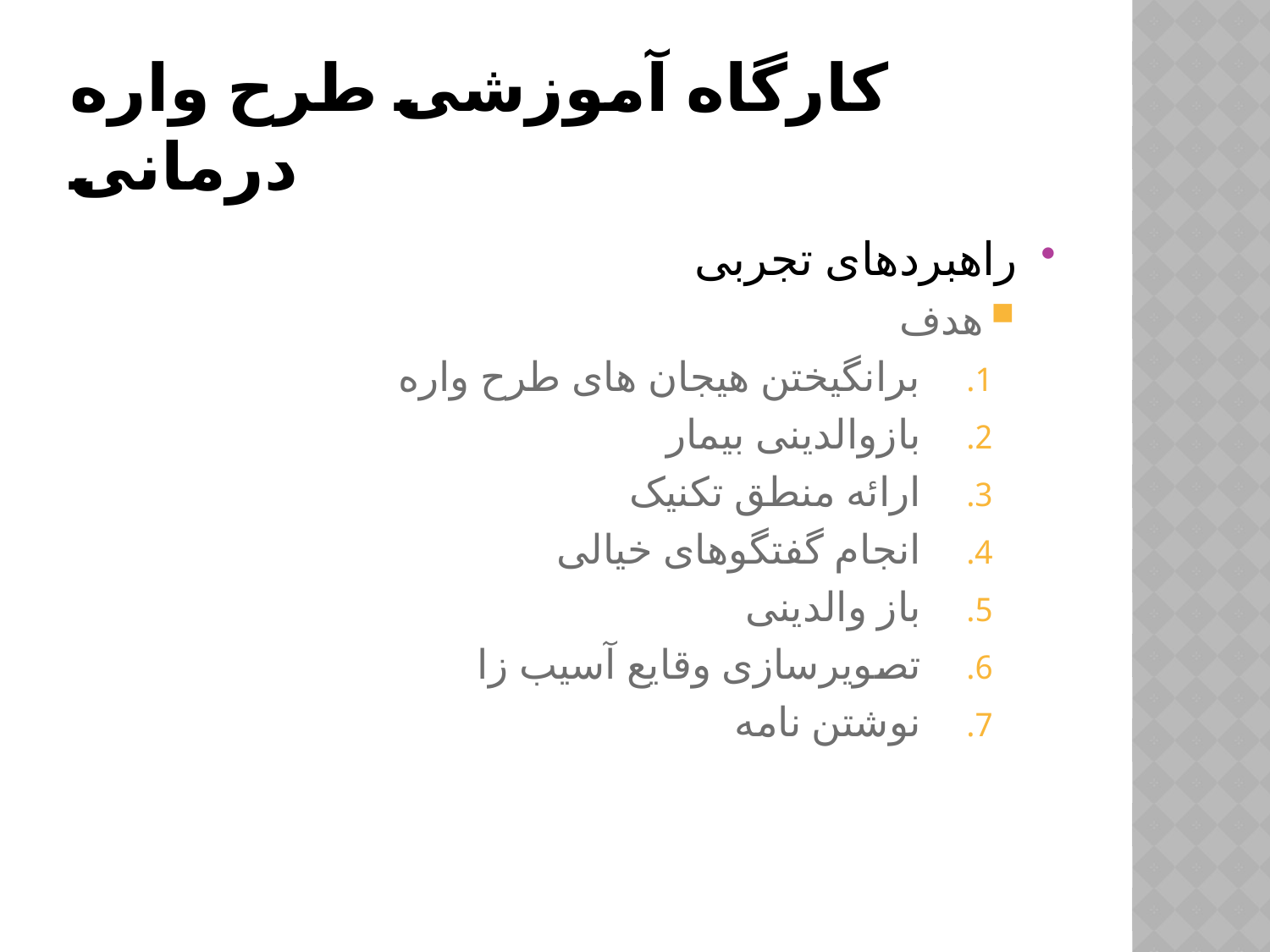

# کارگاه آموزشی طرح واره درمانی
راهبردهای تجربی
هدف
برانگیختن هیجان های طرح واره
بازوالدینی بیمار
ارائه منطق تکنیک
انجام گفتگوهای خیالی
باز والدینی
تصویرسازی وقایع آسیب زا
نوشتن نامه